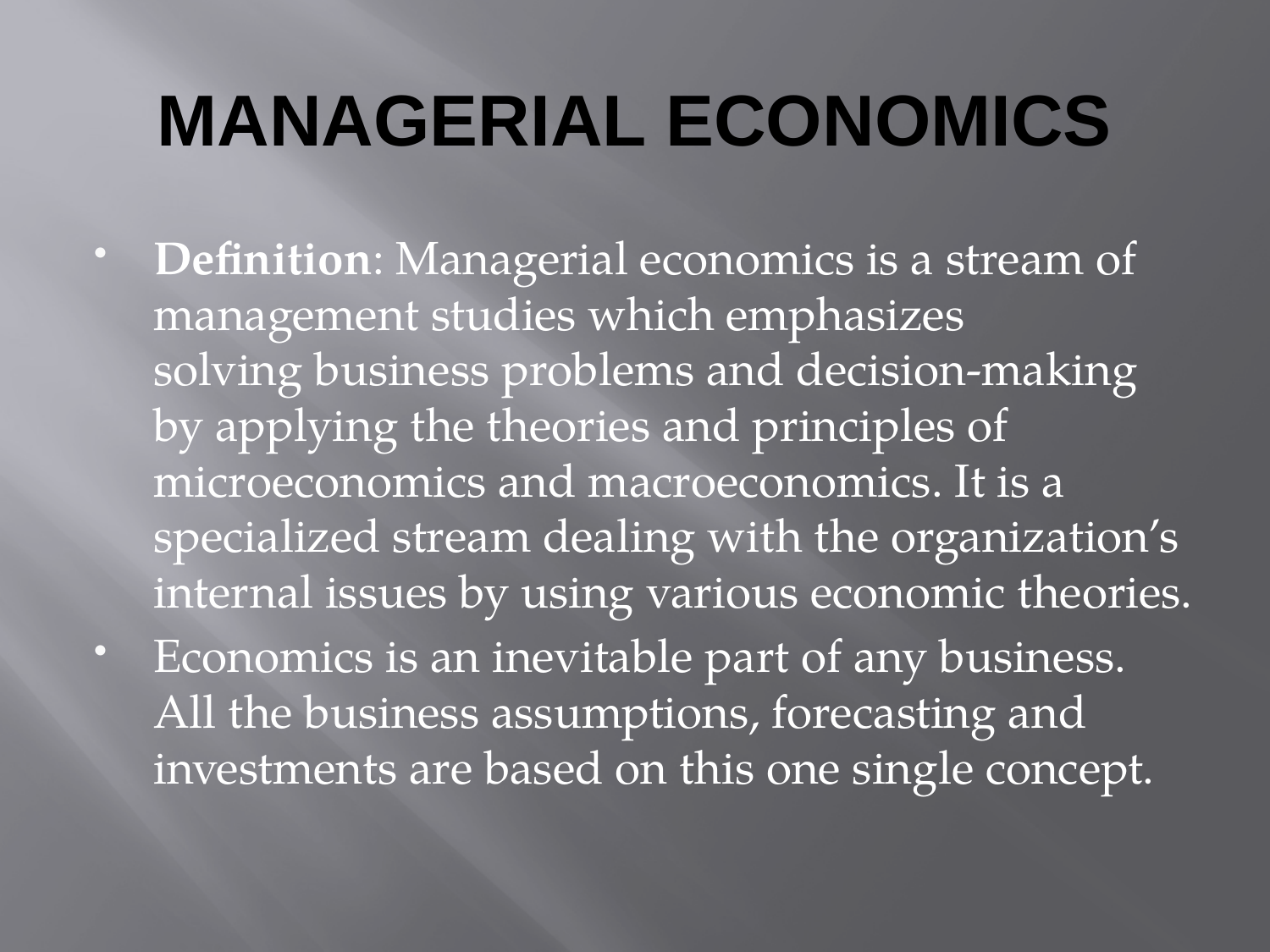

# MANAGERIAL ECONOMICS
Definition: Managerial economics is a stream of management studies which emphasizes solving business problems and decision-making by applying the theories and principles of microeconomics and macroeconomics. It is a specialized stream dealing with the organization’s internal issues by using various economic theories.
Economics is an inevitable part of any business. All the business assumptions, forecasting and investments are based on this one single concept.